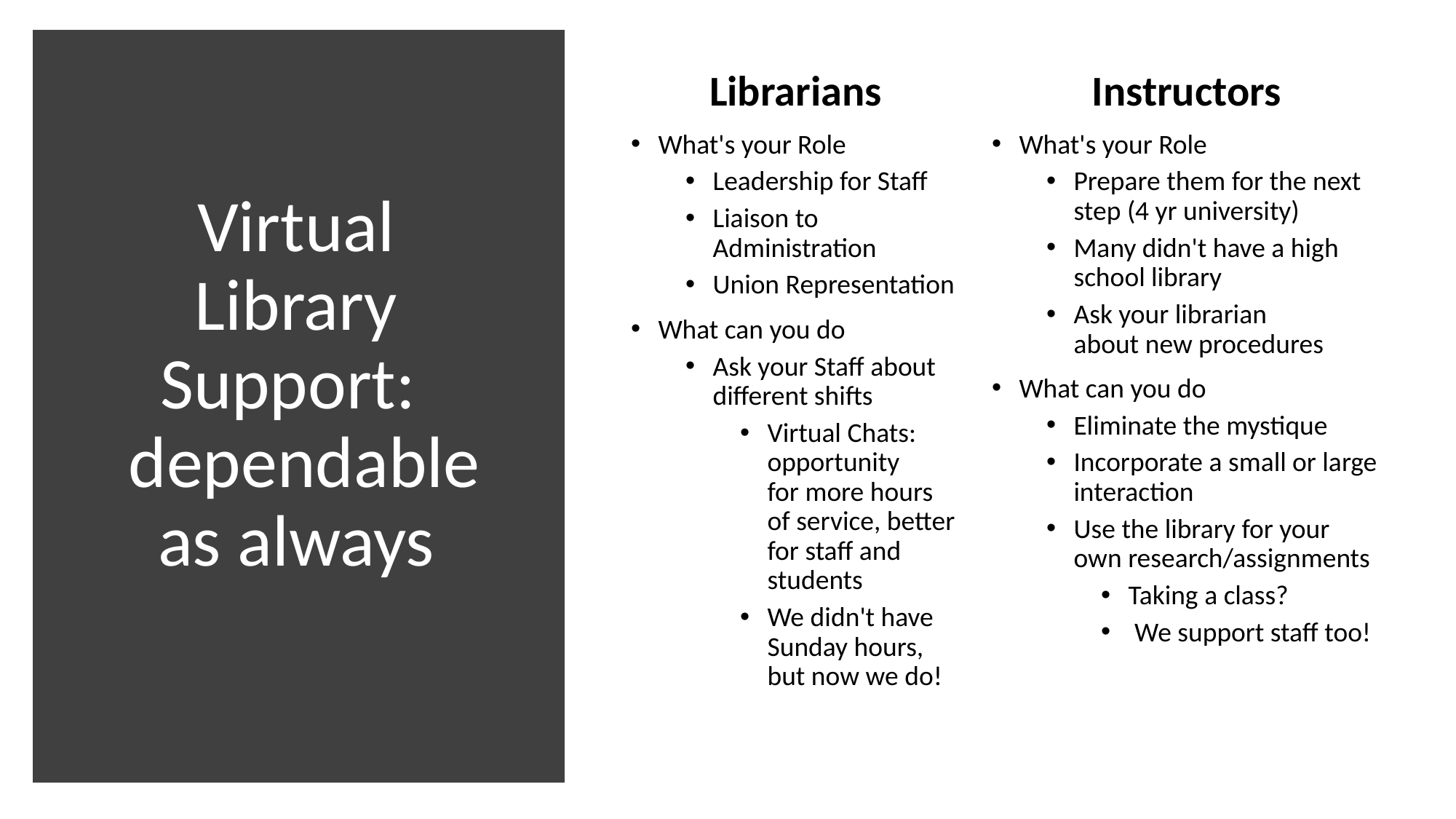

Librarians
What's your Role
Leadership for Staff
Liaison to Administration
Union Representation
What can you do
Ask your Staff about different shifts
Virtual Chats: opportunity for more hours of service, better for staff and students
We didn't have Sunday hours, but now we do!

Instructors
What's your Role
Prepare them for the next step (4 yr university)
Many didn't have a high school library
Ask your librarian about new procedures
What can you do
Eliminate the mystique
Incorporate a small or large interaction
Use the library for your own research/assignments
Taking a class?
 We support staff too!

# Virtual Library Support: dependable as always